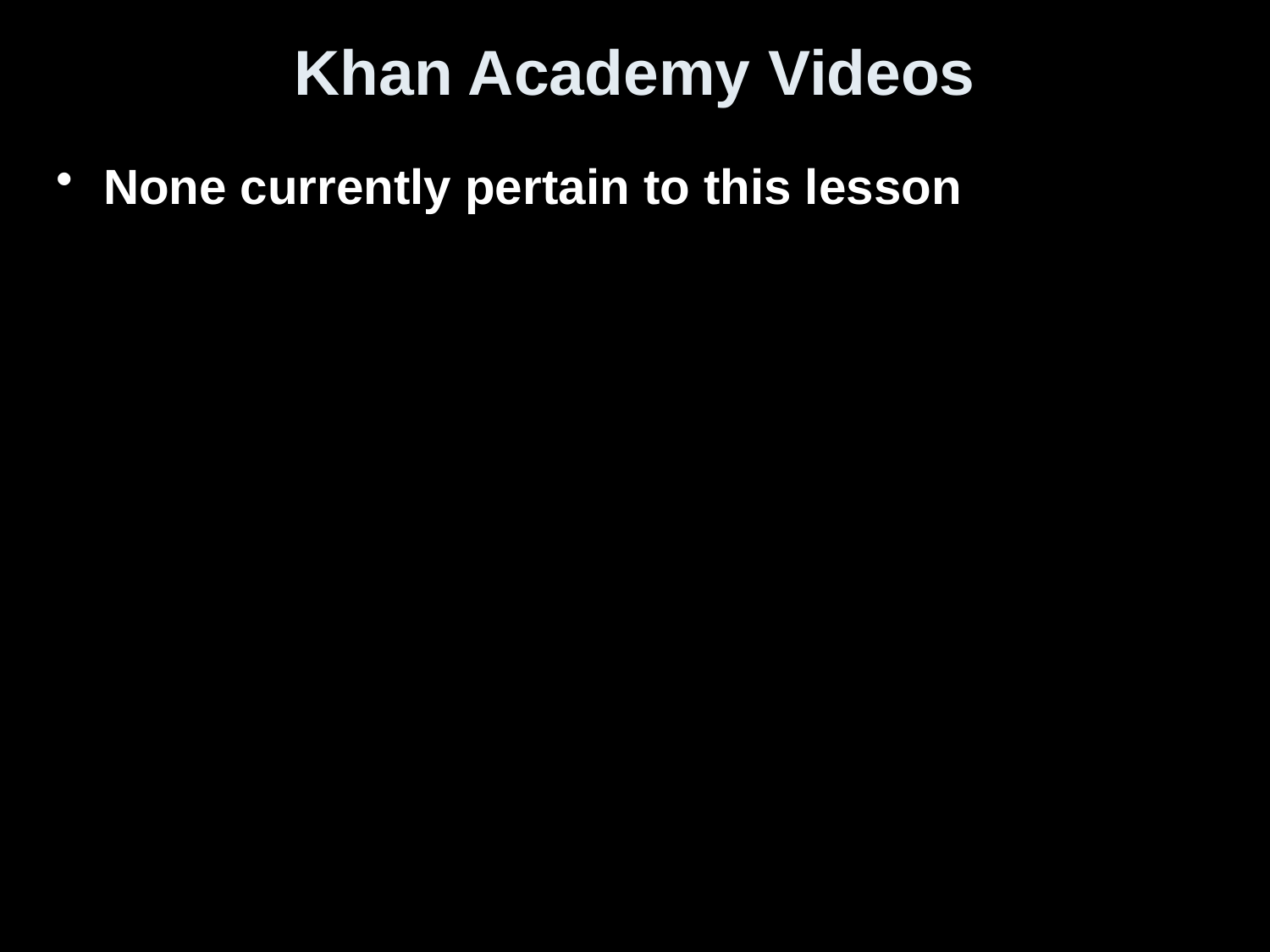

# Khan Academy Videos
None currently pertain to this lesson